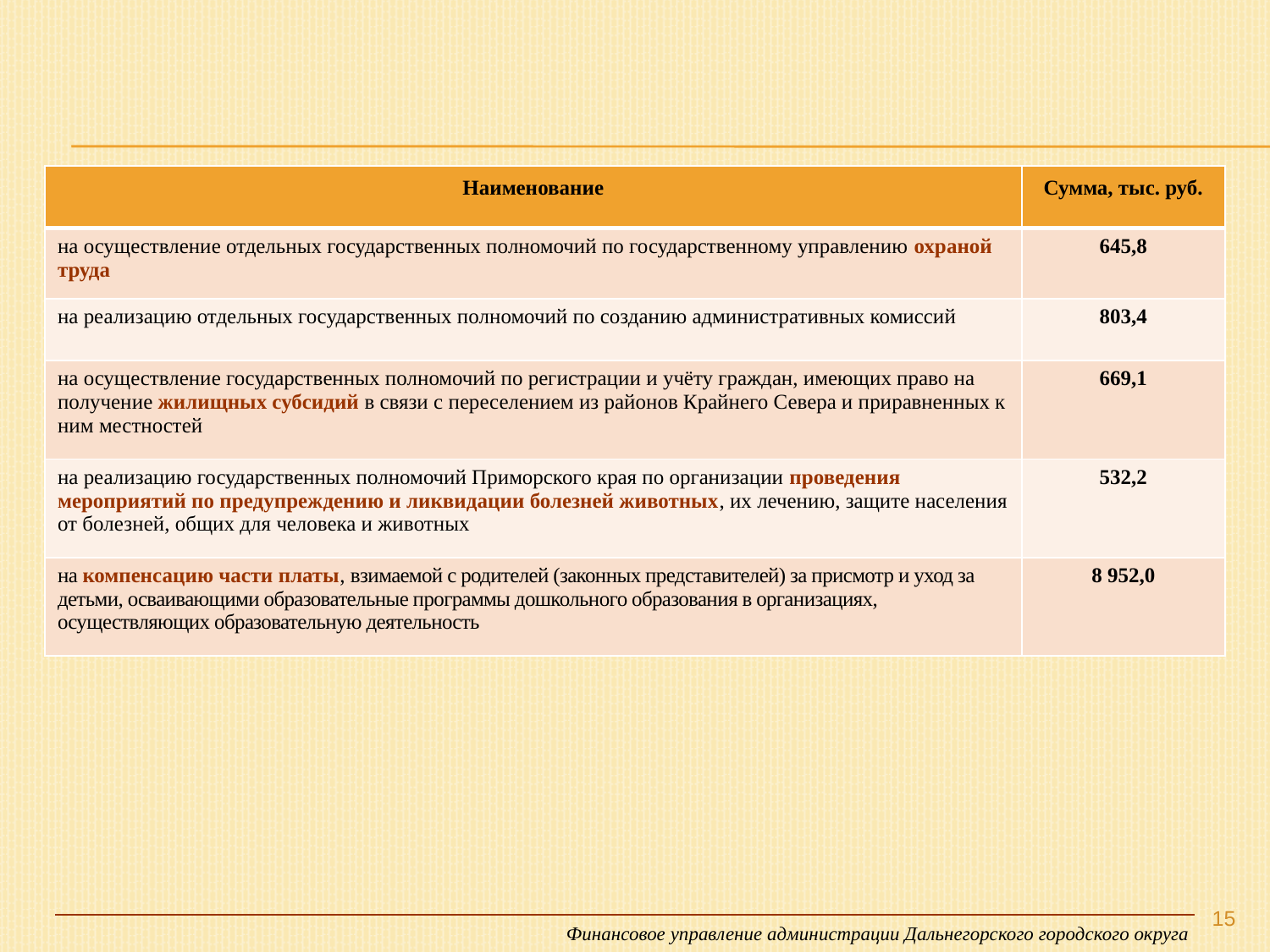

| Наименование | Сумма, тыс. руб. |
| --- | --- |
| на осуществление отдельных государственных полномочий по государственному управлению охраной труда | 645,8 |
| на реализацию отдельных государственных полномочий по созданию административных комиссий | 803,4 |
| на осуществление государственных полномочий по регистрации и учёту граждан, имеющих право на получение жилищных субсидий в связи с переселением из районов Крайнего Севера и приравненных к ним местностей | 669,1 |
| на реализацию государственных полномочий Приморского края по организации проведения мероприятий по предупреждению и ликвидации болезней животных, их лечению, защите населения от болезней, общих для человека и животных | 532,2 |
| на компенсацию части платы, взимаемой с родителей (законных представителей) за присмотр и уход за детьми, осваивающими образовательные программы дошкольного образования в организациях, осуществляющих образовательную деятельность | 8 952,0 |
15